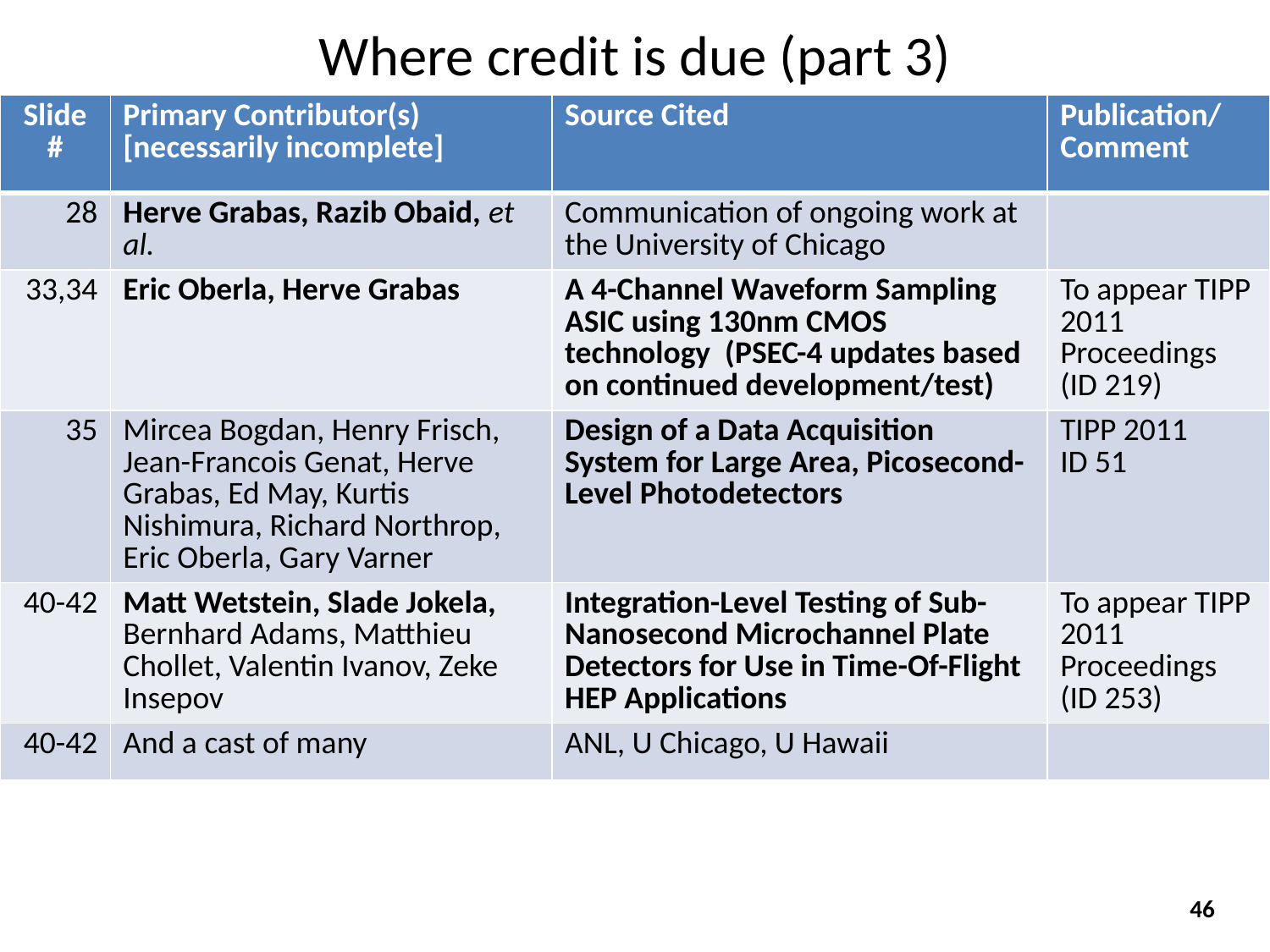

# Where credit is due (part 3)
| Slide # | Primary Contributor(s) [necessarily incomplete] | Source Cited | Publication/ Comment |
| --- | --- | --- | --- |
| 28 | Herve Grabas, Razib Obaid, et al. | Communication of ongoing work at the University of Chicago |  |
| 33,34 | Eric Oberla, Herve Grabas | A 4-Channel Waveform Sampling ASIC using 130nm CMOS technology (PSEC-4 updates based on continued development/test) | To appear TIPP 2011 Proceedings (ID 219) |
| 35 | Mircea Bogdan, Henry Frisch, Jean-Francois Genat, Herve Grabas, Ed May, Kurtis Nishimura, Richard Northrop, Eric Oberla, Gary Varner | Design of a Data Acquisition System for Large Area, Picosecond-Level Photodetectors | TIPP 2011 ID 51 |
| 40-42 | Matt Wetstein, Slade Jokela, Bernhard Adams, Matthieu Chollet, Valentin Ivanov, Zeke Insepov | Integration-Level Testing of Sub-Nanosecond Microchannel Plate Detectors for Use in Time-Of-Flight HEP Applications | To appear TIPP 2011 Proceedings (ID 253) |
| 40-42 | And a cast of many | ANL, U Chicago, U Hawaii |  |
46